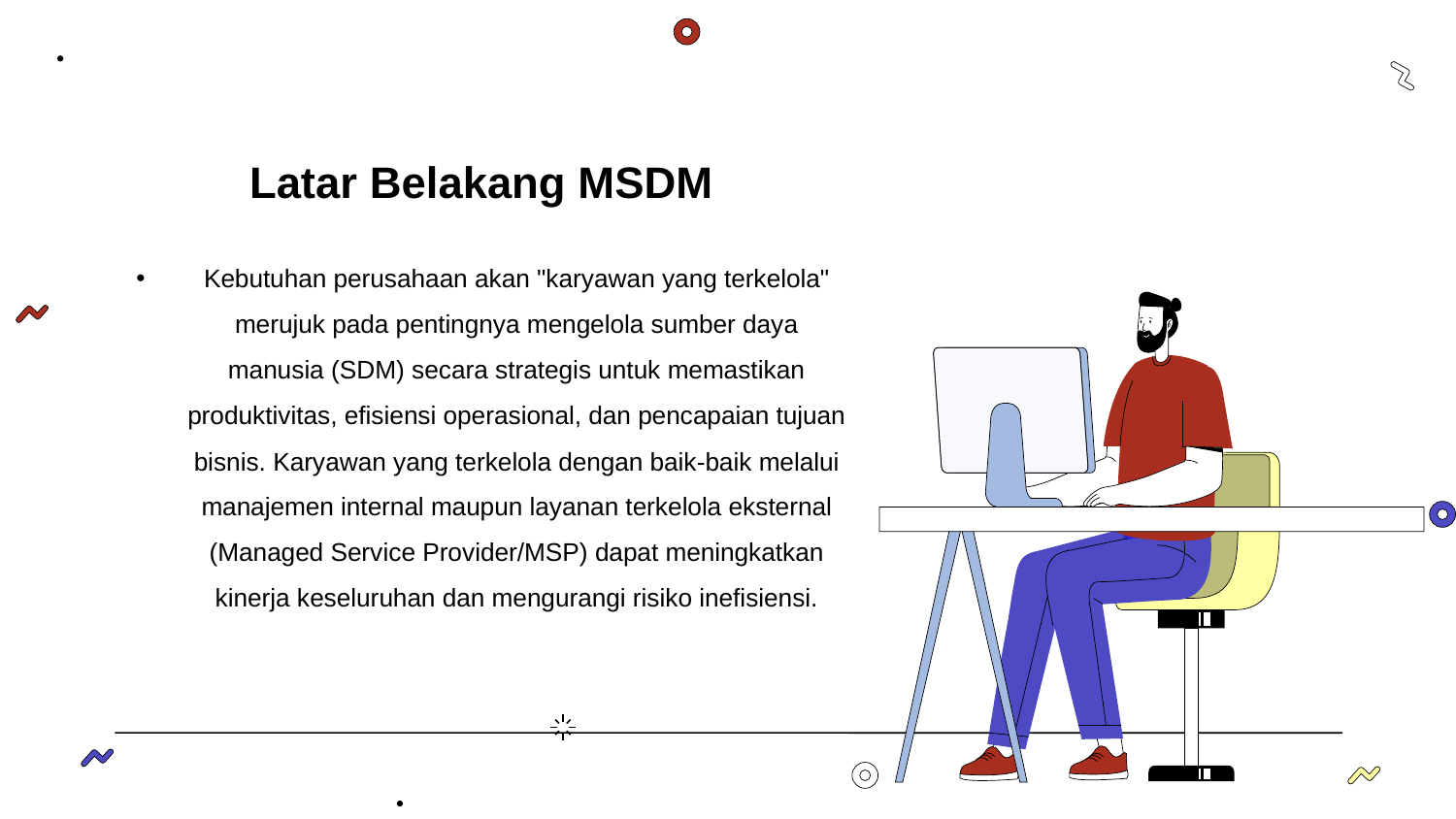

# Latar Belakang MSDM
Kebutuhan perusahaan akan "karyawan yang terkelola" merujuk pada pentingnya mengelola sumber daya manusia (SDM) secara strategis untuk memastikan produktivitas, efisiensi operasional, dan pencapaian tujuan bisnis. Karyawan yang terkelola dengan baik-baik melalui manajemen internal maupun layanan terkelola eksternal (Managed Service Provider/MSP) dapat meningkatkan kinerja keseluruhan dan mengurangi risiko inefisiensi.